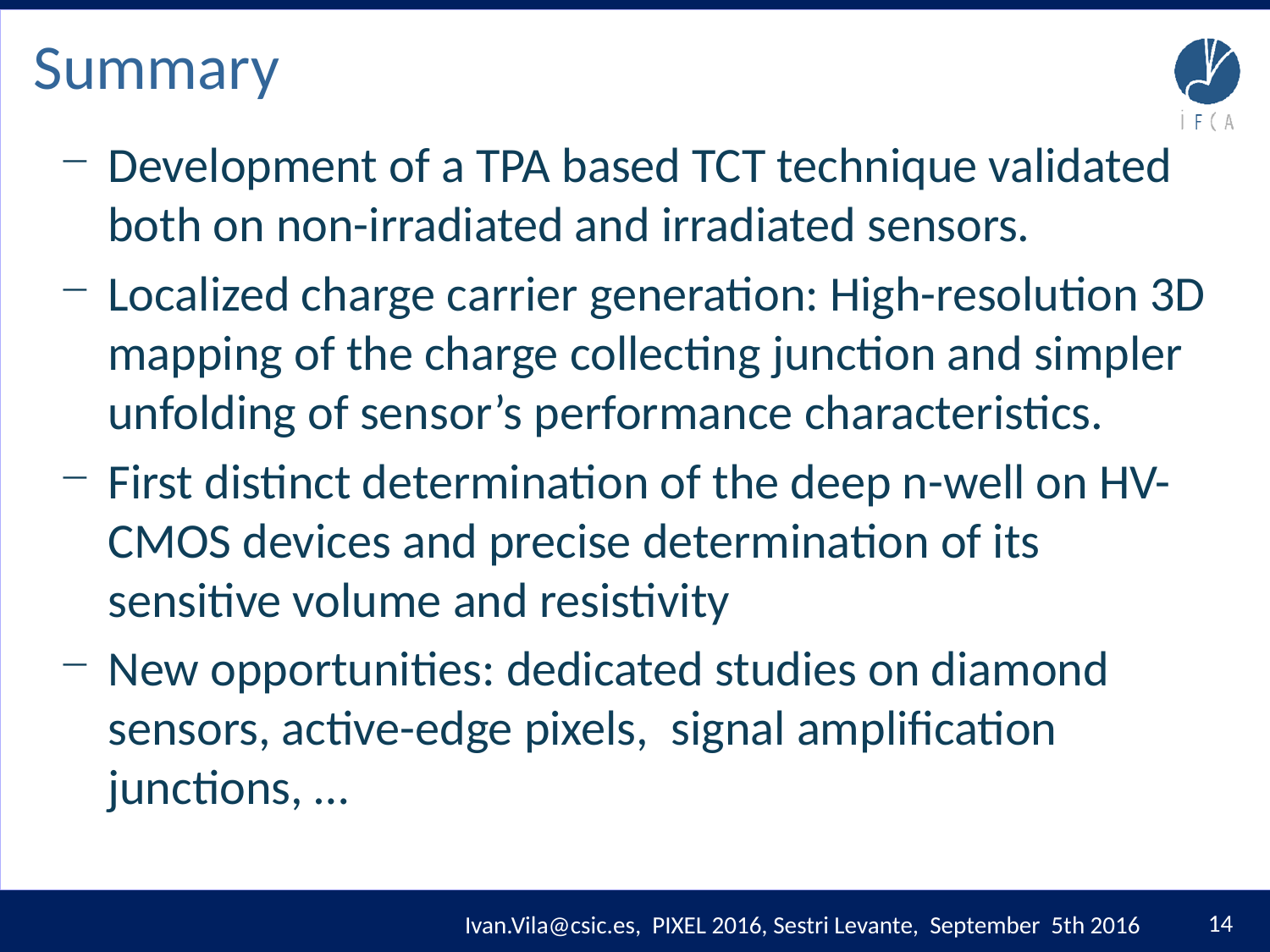

# Summary
Development of a TPA based TCT technique validated both on non-irradiated and irradiated sensors.
Localized charge carrier generation: High-resolution 3D mapping of the charge collecting junction and simpler unfolding of sensor’s performance characteristics.
First distinct determination of the deep n-well on HV-CMOS devices and precise determination of its sensitive volume and resistivity
New opportunities: dedicated studies on diamond sensors, active-edge pixels,  signal amplification junctions, …

14
Ivan.Vila@csic.es,  PIXEL 2016, Sestri Levante,  September  5th 2016